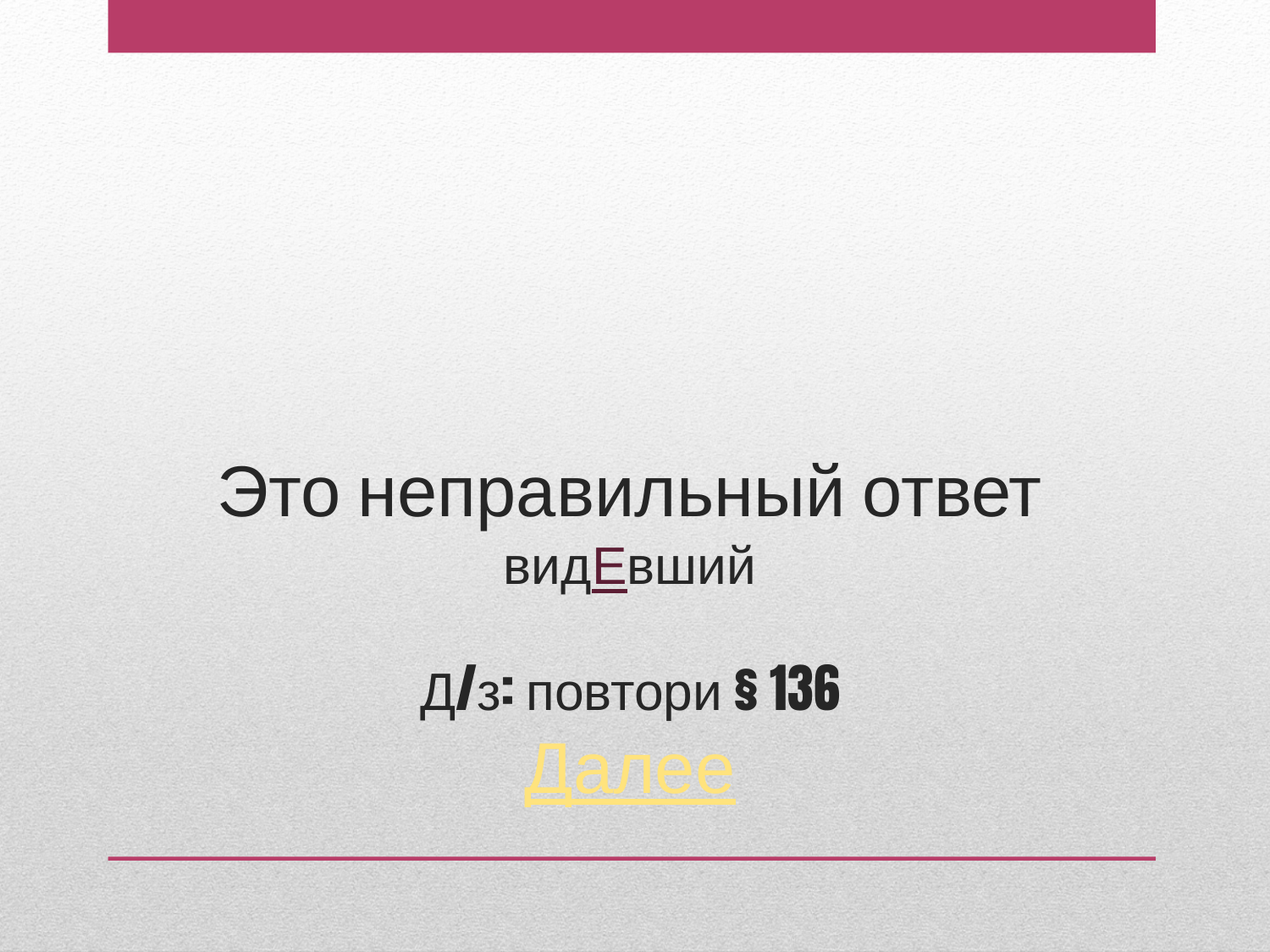

# Это неправильный ответ видЕвший Д/з: повтори § 136 Далее